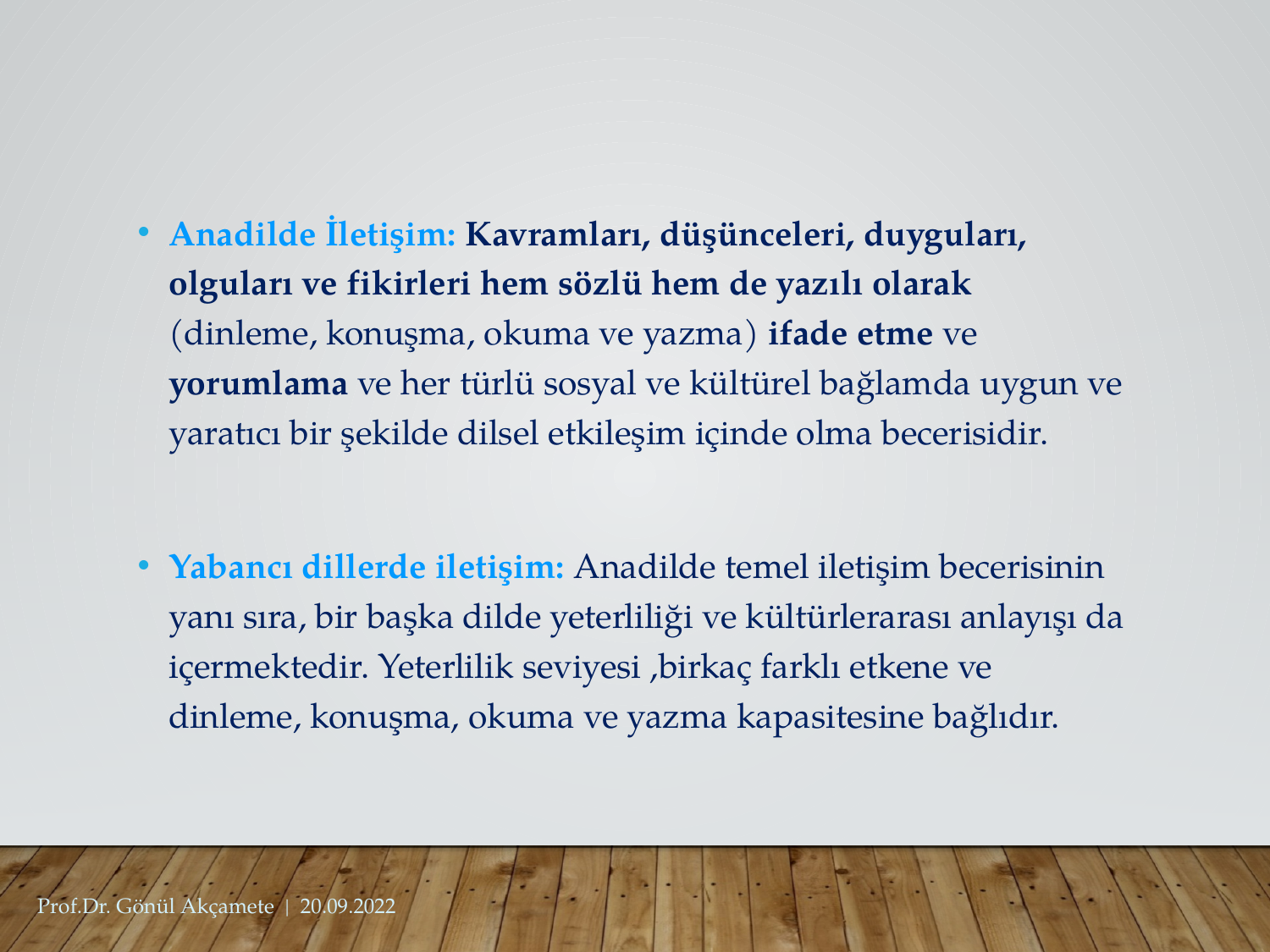

Anadilde İletişim: Kavramları, düşünceleri, duyguları, olguları ve fikirleri hem sözlü hem de yazılı olarak (dinleme, konuşma, okuma ve yazma) ifade etme ve yorumlama ve her türlü sosyal ve kültürel bağlamda uygun ve yaratıcı bir şekilde dilsel etkileşim içinde olma becerisidir.

Yabancı dillerde iletişim: Anadilde temel iletişim becerisinin yanı sıra, bir başka dilde yeterliliği ve kültürlerarası anlayışı da içermektedir. Yeterlilik seviyesi ,birkaç farklı etkene ve dinleme, konuşma, okuma ve yazma kapasitesine bağlıdır.